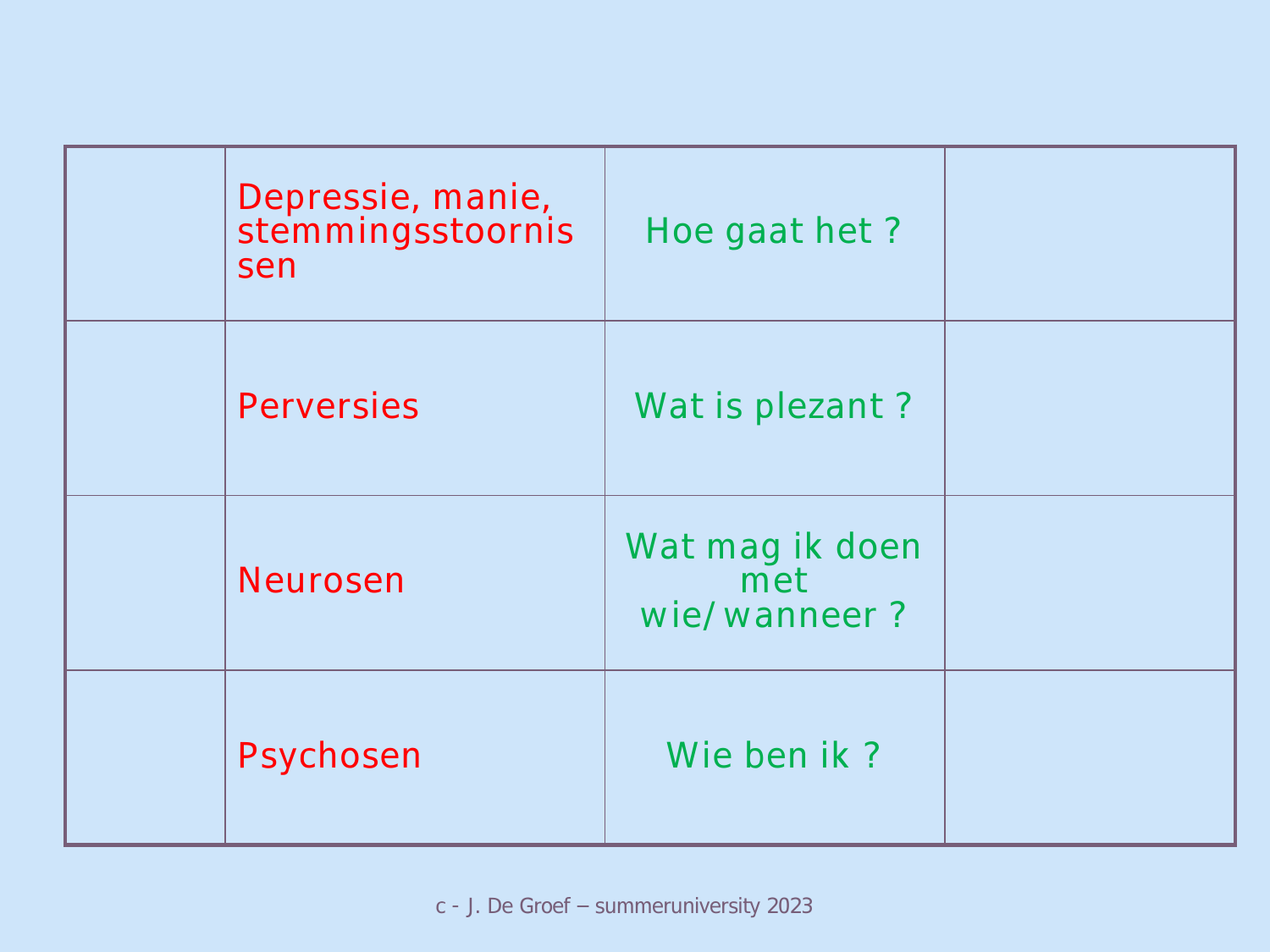

|  | Depressie, manie, stemmingsstoornissen | Hoe gaat het ? |  |
| --- | --- | --- | --- |
|  | Perversies | Wat is plezant ? |  |
|  | Neurosen | Wat mag ik doen met wie/wanneer ? |  |
|  | Psychosen | Wie ben ik ? |  |
c - J. De Groef – summeruniversity 2023